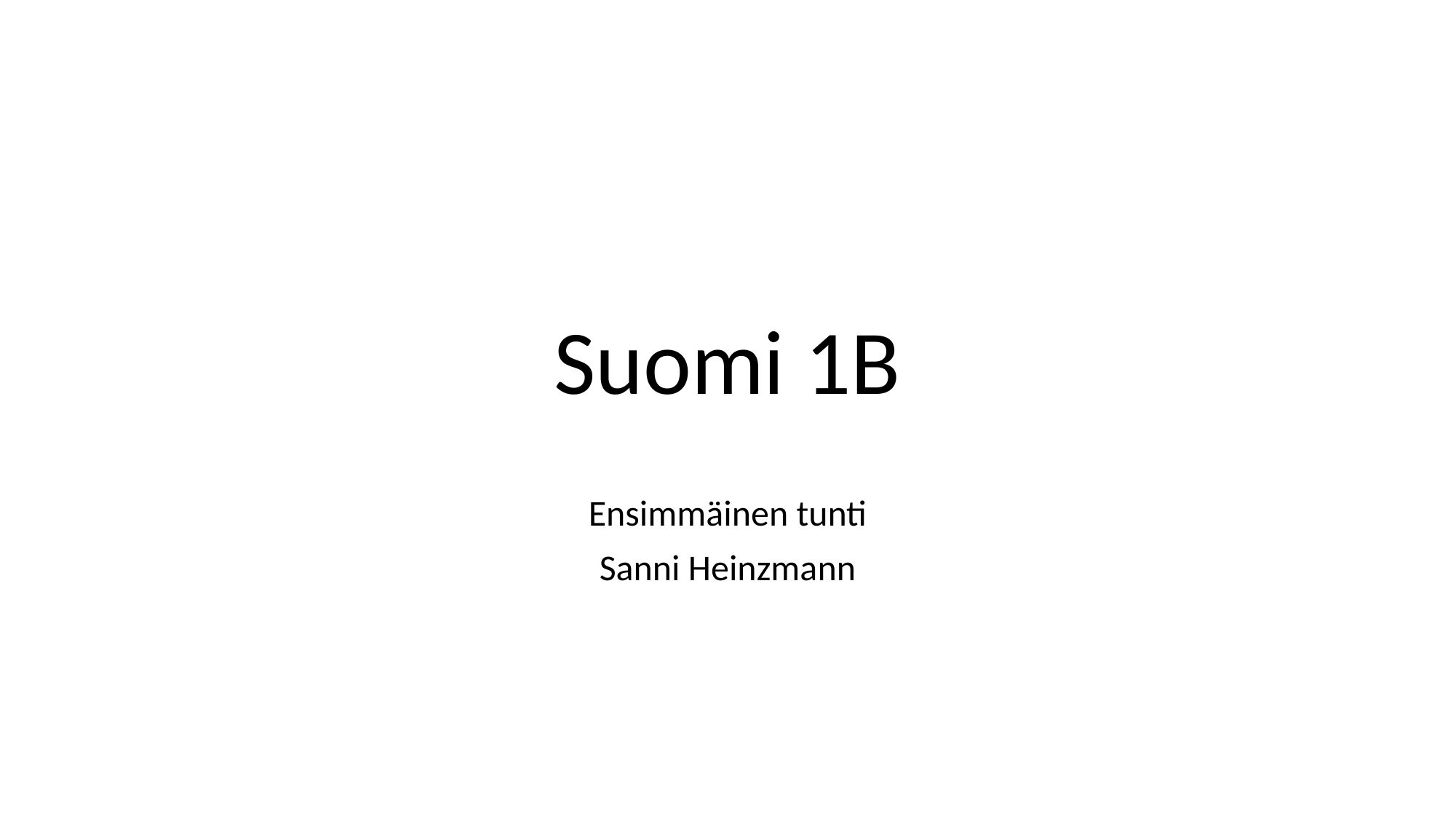

# Suomi 1B

Ensimmäinen tunti
Sanni Heinzmann